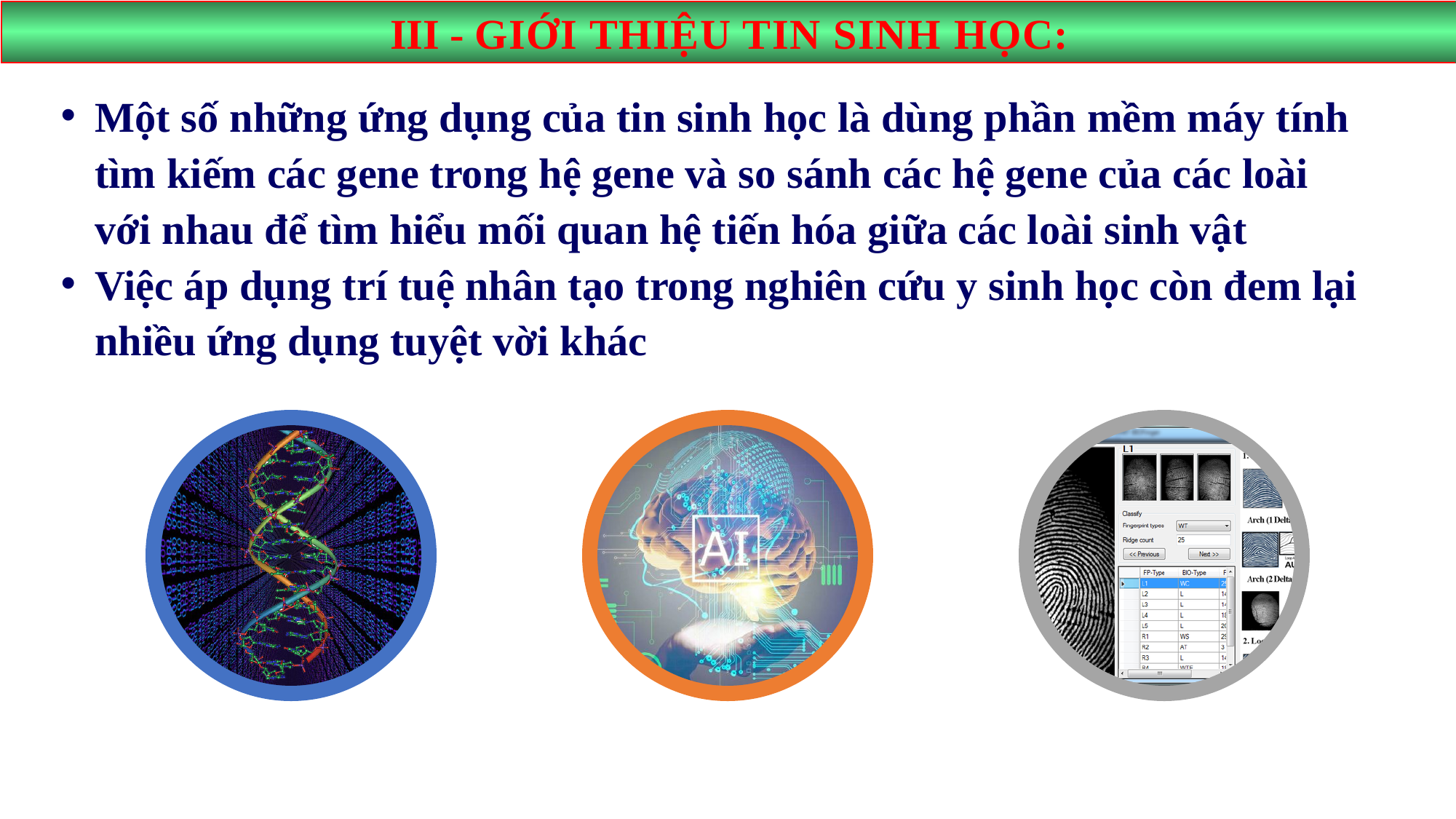

III - GIỚI THIỆU TIN SINH HỌC:
Một số những ứng dụng của tin sinh học là dùng phần mềm máy tính 	tìm kiếm các gene trong hệ gene và so sánh các hệ gene của các loài 	với nhau để tìm hiểu mối quan hệ tiến hóa giữa các loài sinh vật
Việc áp dụng trí tuệ nhân tạo trong nghiên cứu y sinh học còn đem lại 	nhiều ứng dụng tuyệt vời khác